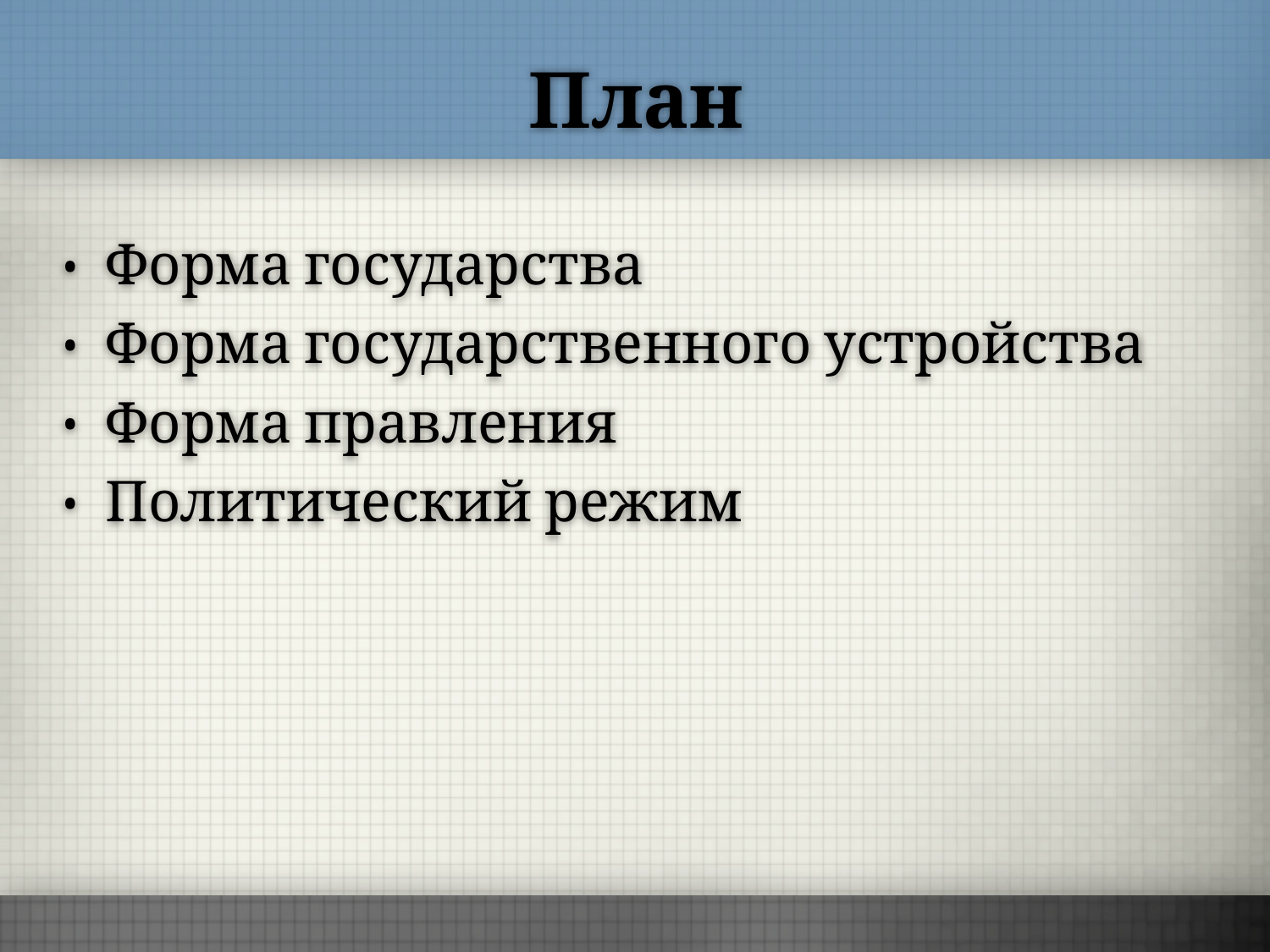

# План
Форма государства
Форма государственного устройства
Форма правления
Политический режим